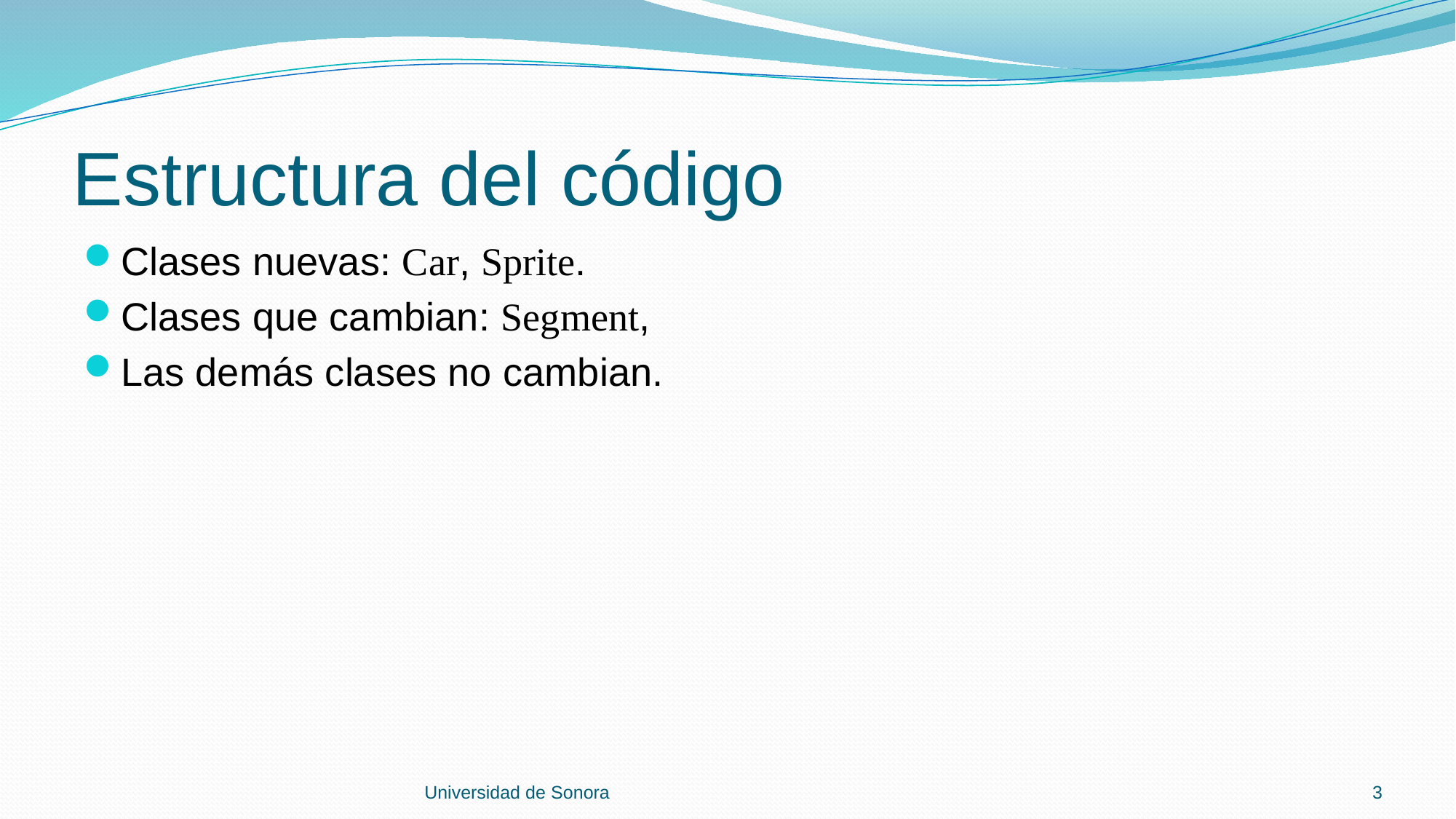

# Estructura del código
Clases nuevas: Car, Sprite.
Clases que cambian: Segment,
Las demás clases no cambian.

Universidad de Sonora
3